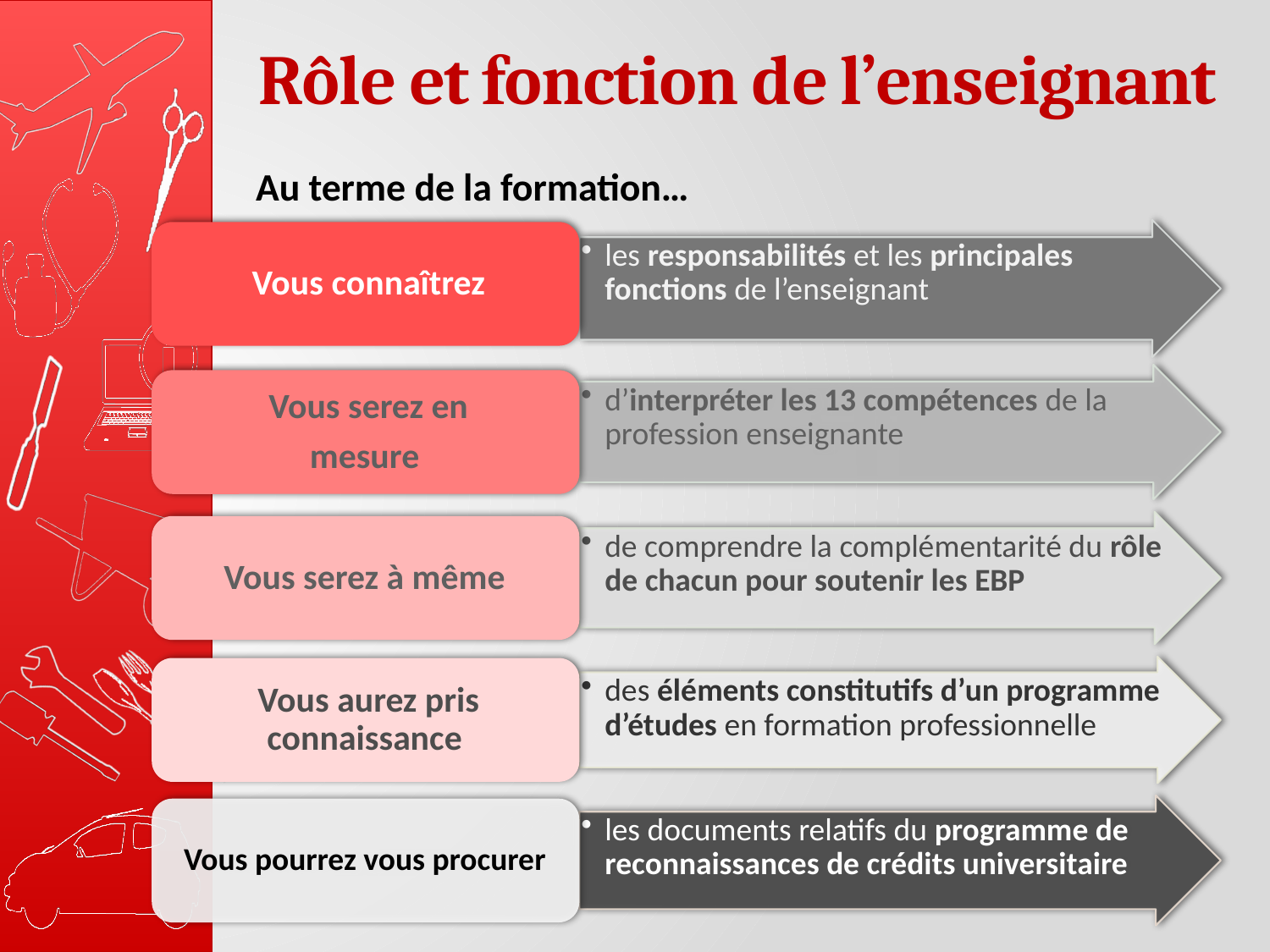

# Rôle et fonction de l’enseignant
Au terme de la formation…
les responsabilités et les principales fonctions de l’enseignant
Vous connaîtrez
d’interpréter les 13 compétences de la profession enseignante
Vous serez en
 mesure
de comprendre la complémentarité du rôle de chacun pour soutenir les EBP
Vous serez à même
des éléments constitutifs d’un programme d’études en formation professionnelle
Vous aurez pris connaissance
les documents relatifs du programme de reconnaissances de crédits universitaire
Vous pourrez vous procurer